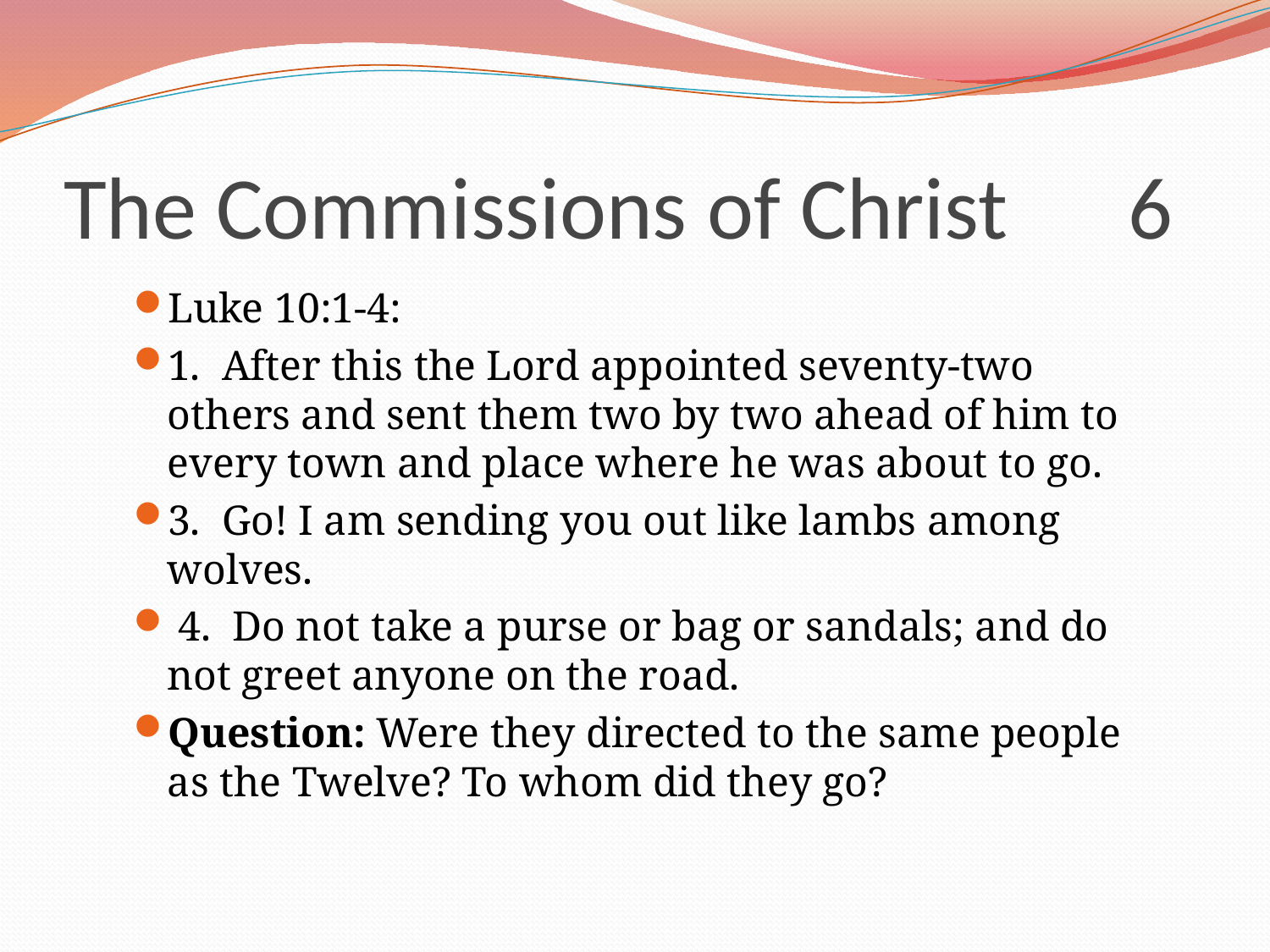

# The Commissions of Christ      6
Luke 10:1-4:
1.  After this the Lord appointed seventy-two  others and sent them two by two ahead of him to every town and place where he was about to go.
3.  Go! I am sending you out like lambs among wolves.
 4.  Do not take a purse or bag or sandals; and do not greet anyone on the road.
Question: Were they directed to the same people as the Twelve? To whom did they go?